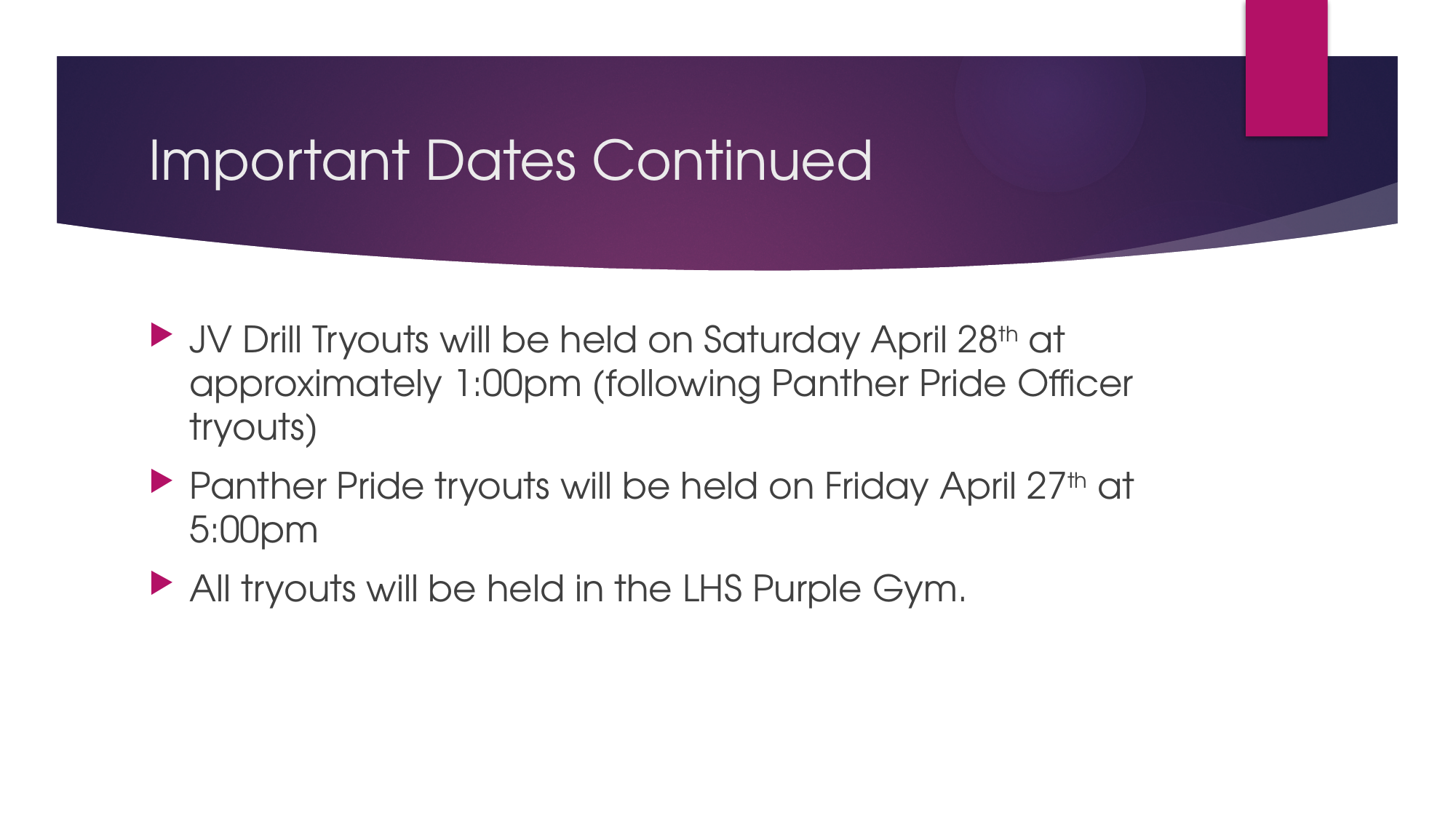

# Important Dates Continued
JV Drill Tryouts will be held on Saturday April 28th at approximately 1:00pm (following Panther Pride Officer tryouts)
Panther Pride tryouts will be held on Friday April 27th at 5:00pm
All tryouts will be held in the LHS Purple Gym.